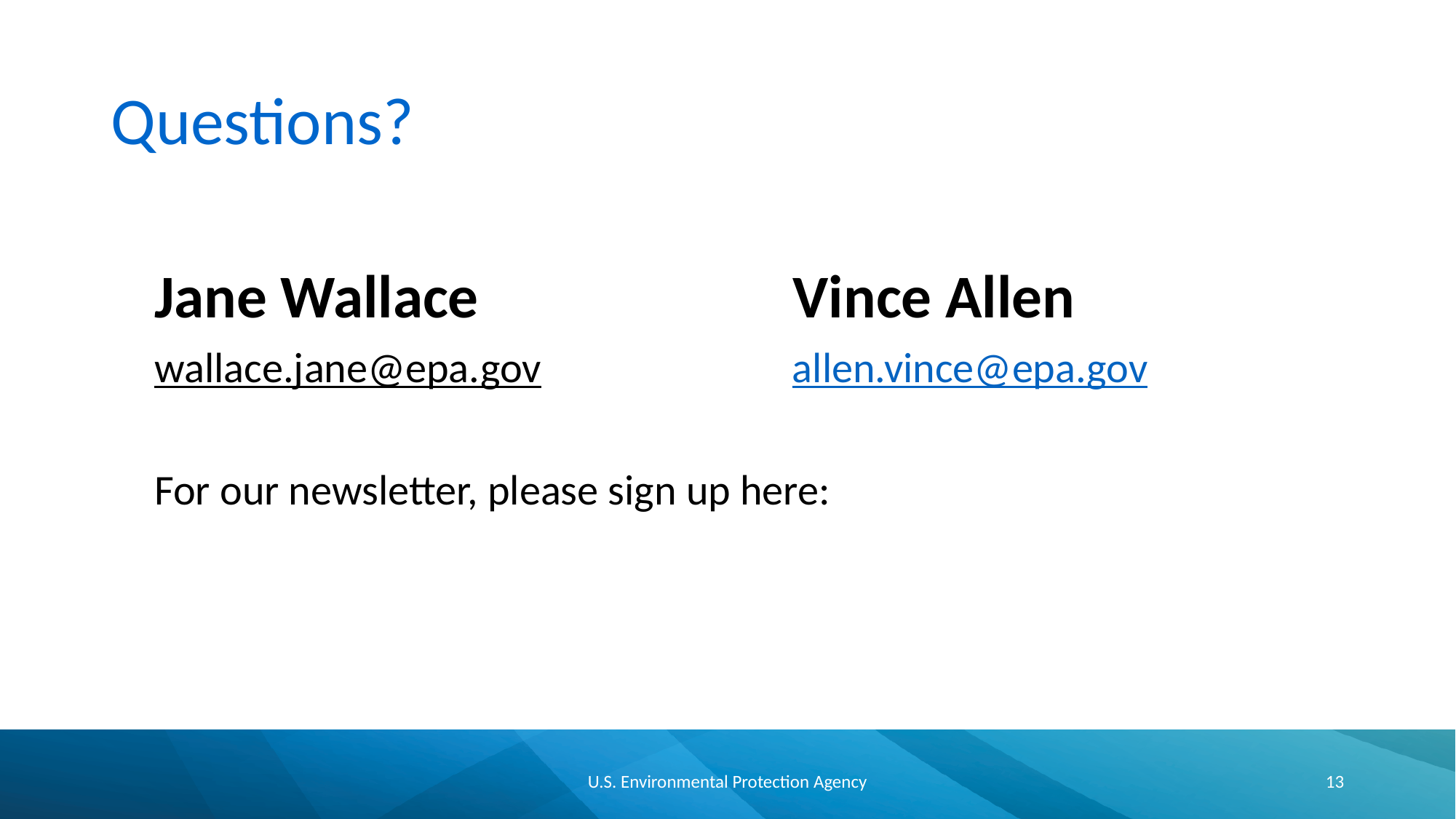

# Questions?
Jane Wallace                       Vince Allen
wallace.jane@epa.gov                          allen.vince@epa.gov

For our newsletter, please sign up here:

U.S. Environmental Protection Agency
13